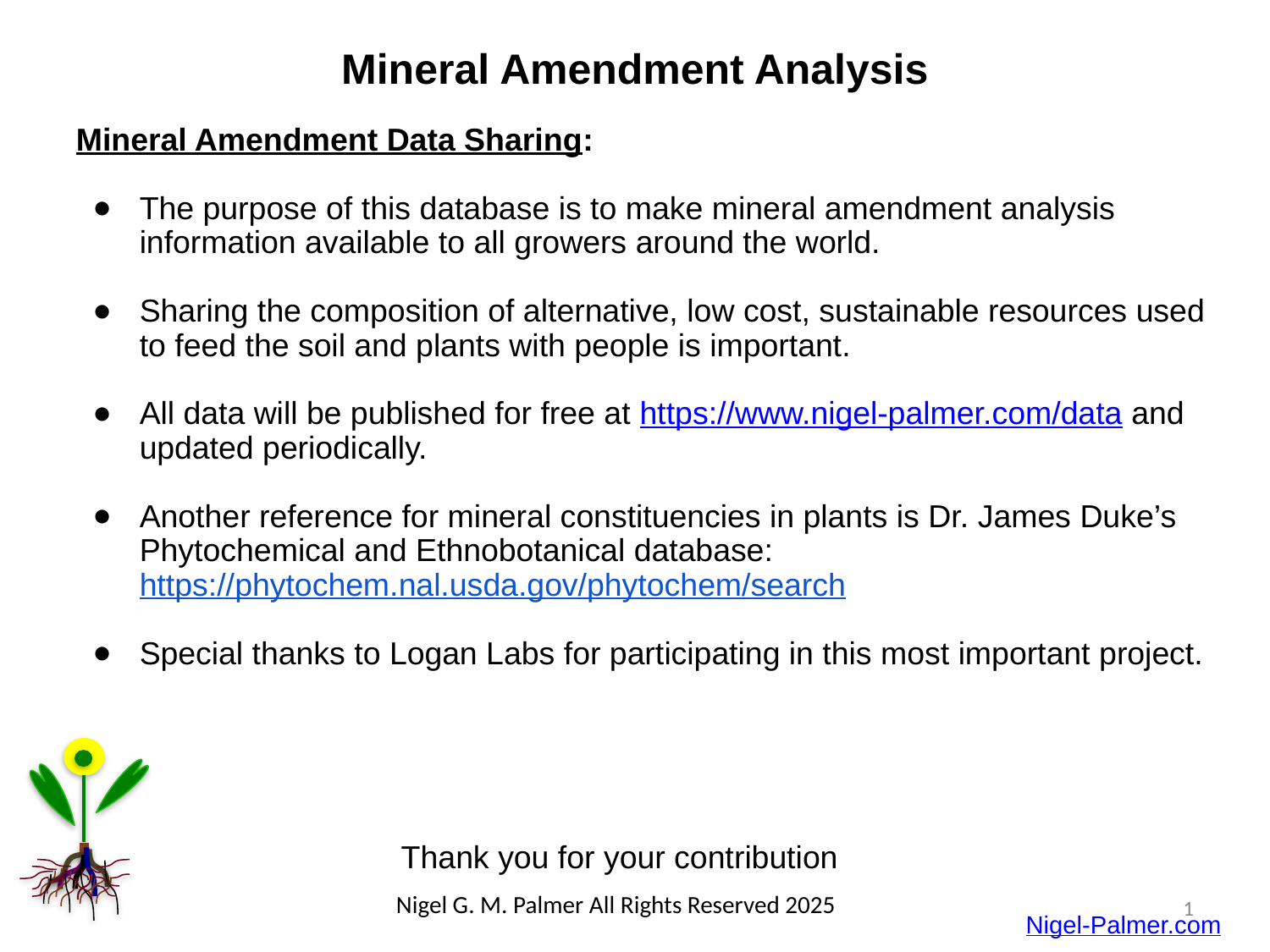

# Mineral Amendment Analysis
Mineral Amendment Data Sharing:

The purpose of this database is to make mineral amendment analysis information available to all growers around the world.

Sharing the composition of alternative, low cost, sustainable resources used to feed the soil and plants with people is important.

All data will be published for free at https://www.nigel-palmer.com/data and updated periodically.

Another reference for mineral constituencies in plants is Dr. James Duke’s Phytochemical and Ethnobotanical database: https://phytochem.nal.usda.gov/phytochem/search

Special thanks to Logan Labs for participating in this most important project.
Thank you for your contribution
1